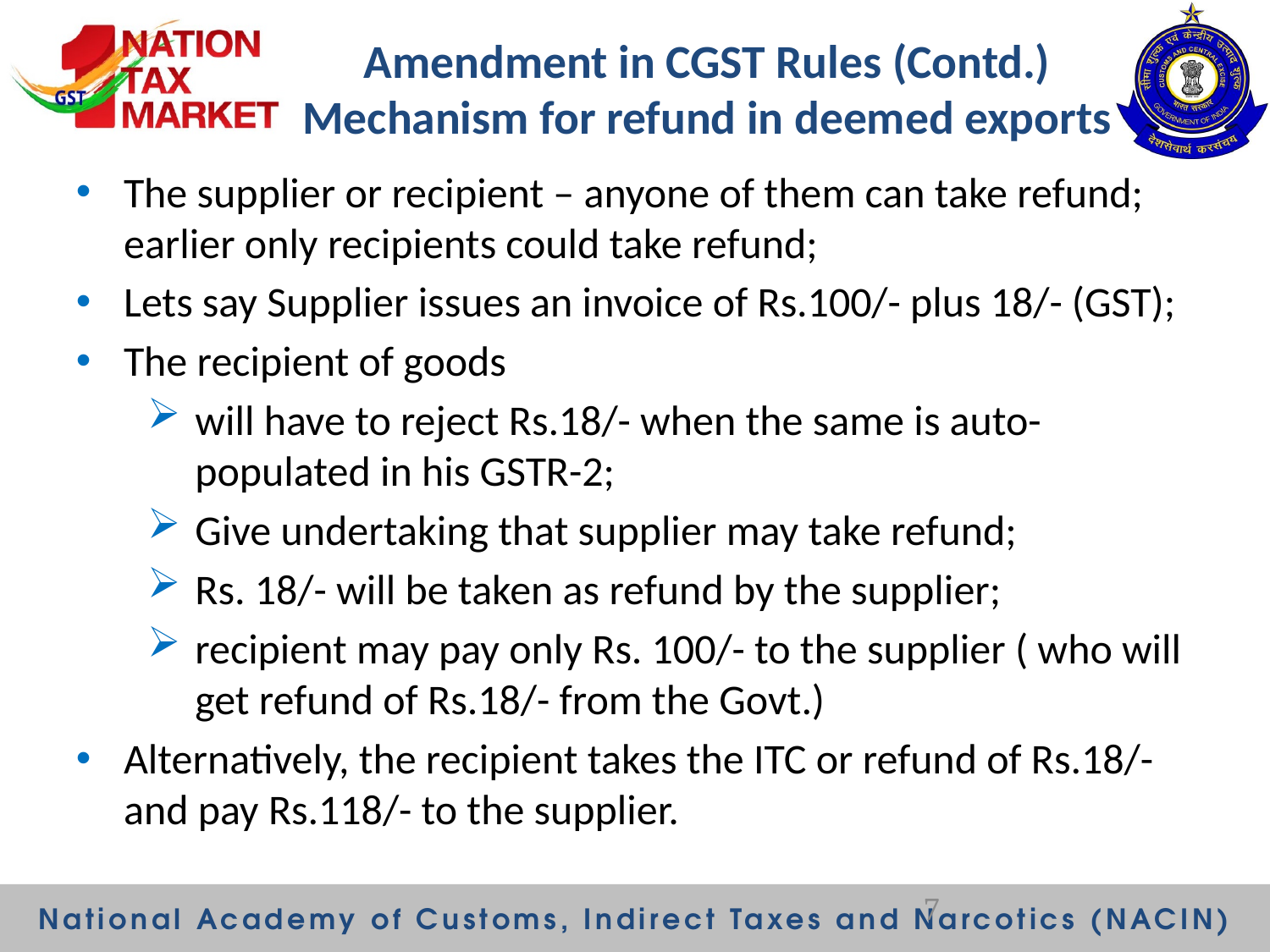

# Amendment in CGST Rules (Contd.) Mechanism for refund in deemed exports
The supplier or recipient – anyone of them can take refund; earlier only recipients could take refund;
Lets say Supplier issues an invoice of Rs.100/- plus 18/- (GST);
The recipient of goods
will have to reject Rs.18/- when the same is auto-populated in his GSTR-2;
Give undertaking that supplier may take refund;
Rs. 18/- will be taken as refund by the supplier;
recipient may pay only Rs. 100/- to the supplier ( who will get refund of Rs.18/- from the Govt.)
Alternatively, the recipient takes the ITC or refund of Rs.18/- and pay Rs.118/- to the supplier.

7
National Academy of Customs, Indirect Taxes and Narcotics (NACIN)